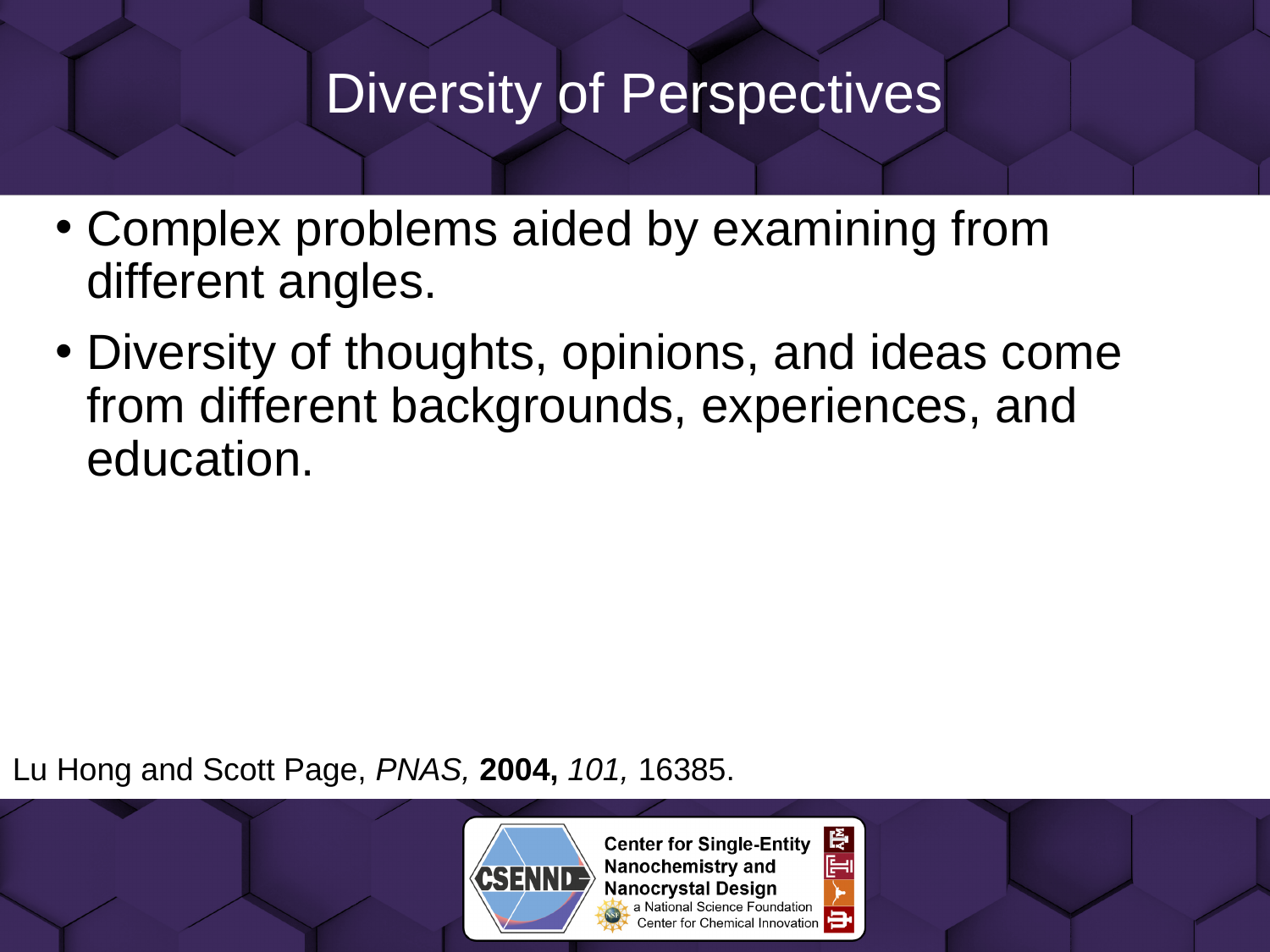

# Diversity of Perspectives

Complex problems aided by examining from different angles.
Diversity of thoughts, opinions, and ideas come from different backgrounds, experiences, and education.

Lu Hong and Scott Page, PNAS, 2004, 101, 16385.